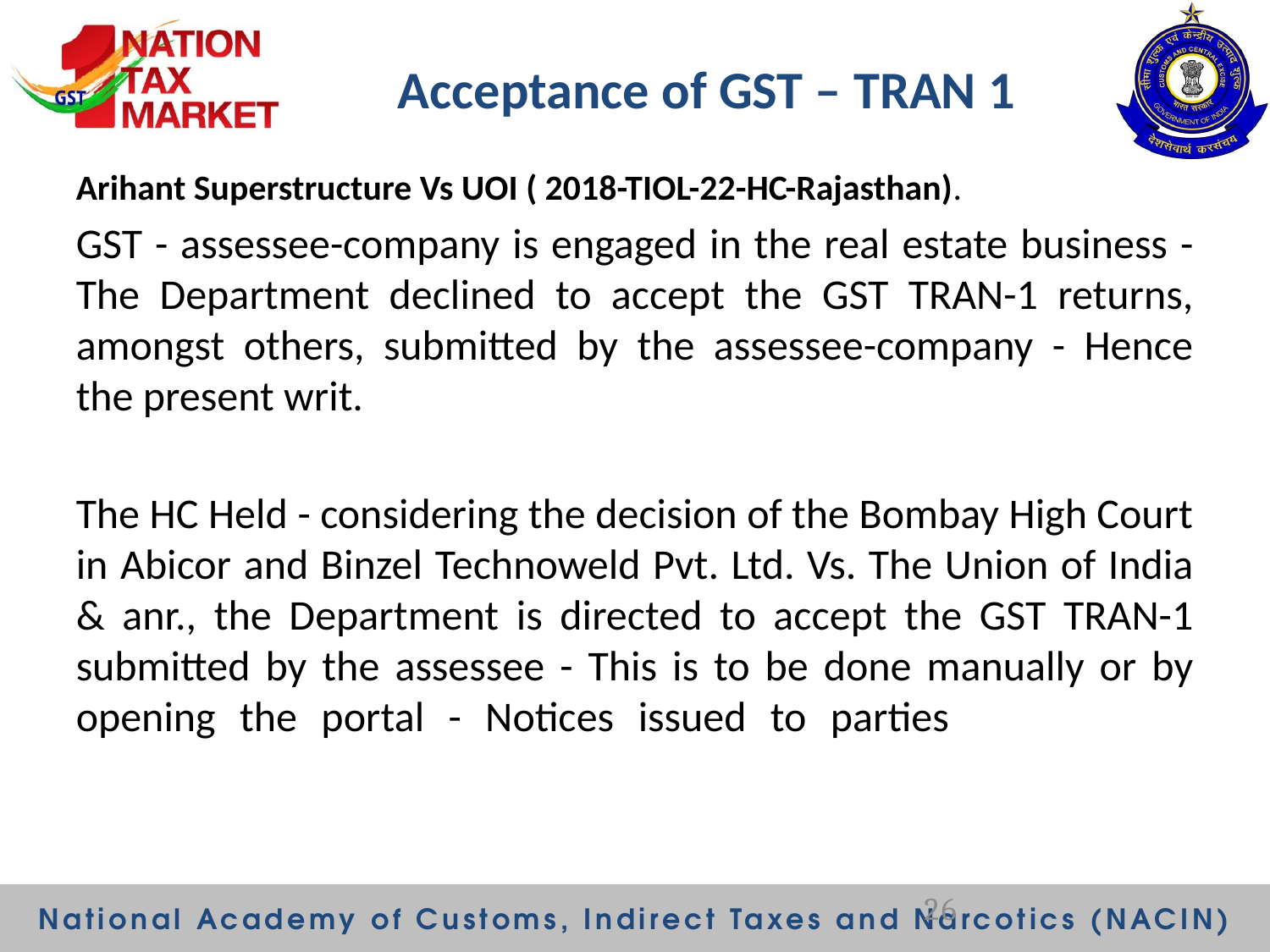

# Acceptance of GST – TRAN 1
Arihant Superstructure Vs UOI ( 2018-TIOL-22-HC-Rajasthan).
GST - assessee-company is engaged in the real estate business - The Department declined to accept the GST TRAN-1 returns, amongst others, submitted by the assessee-company - Hence the present writ.

The HC Held - considering the decision of the Bombay High Court in Abicor and Binzel Technoweld Pvt. Ltd. Vs. The Union of India & anr., the Department is directed to accept the GST TRAN-1 submitted by the assessee - This is to be done manually or by opening the portal - Notices issued to parties
26
National Academy of Customs, Indirect Taxes and Narcotics (NACIN)